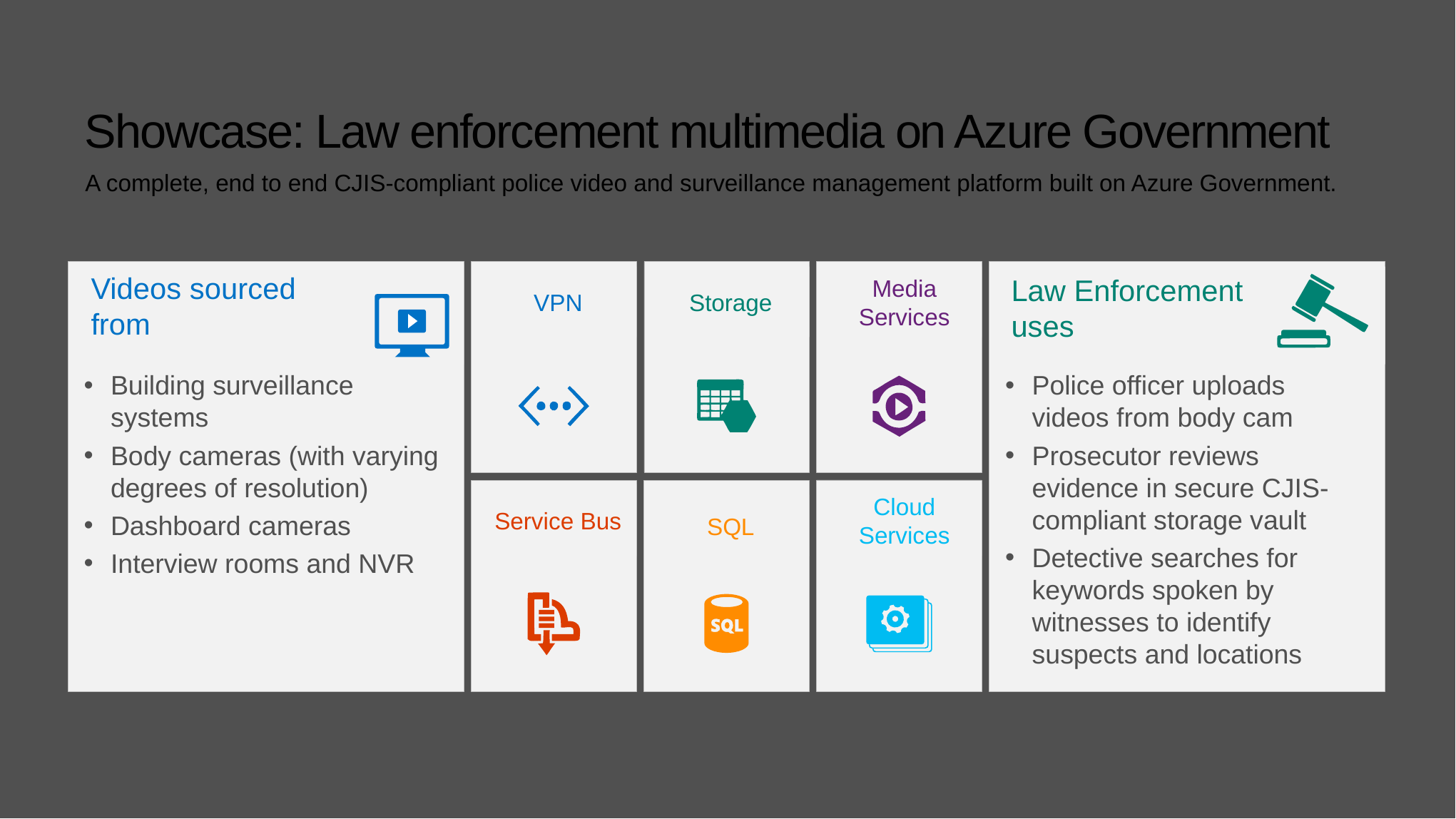

# Showcase: Law enforcement multimedia on Azure Government
A complete, end to end CJIS-compliant police video and surveillance management platform built on Azure Government.

Building surveillance systems
Body cameras (with varying degrees of resolution)
Dashboard cameras
Interview rooms and NVR
Videos sourced from

VPN

Storage

Media Services

Cloud Services

Service Bus

SQL

Police officer uploads videos from body cam
Prosecutor reviews evidence in secure CJIS-compliant storage vault
Detective searches for keywords spoken by witnesses to identify suspects and locations
Law Enforcement uses